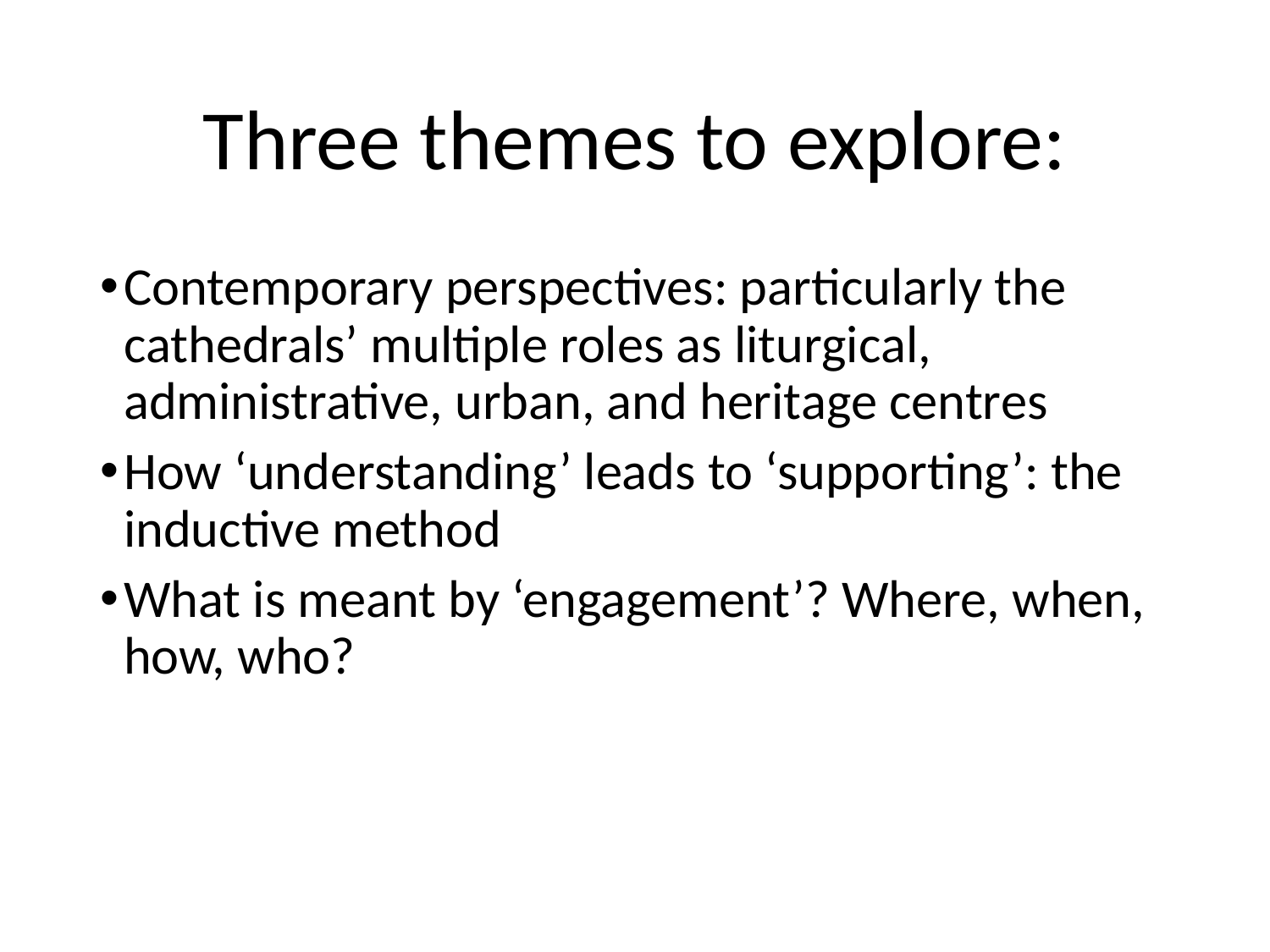

# Three themes to explore:
Contemporary perspectives: particularly the cathedrals’ multiple roles as liturgical, administrative, urban, and heritage centres
How ‘understanding’ leads to ‘supporting’: the inductive method
What is meant by ‘engagement’? Where, when, how, who?